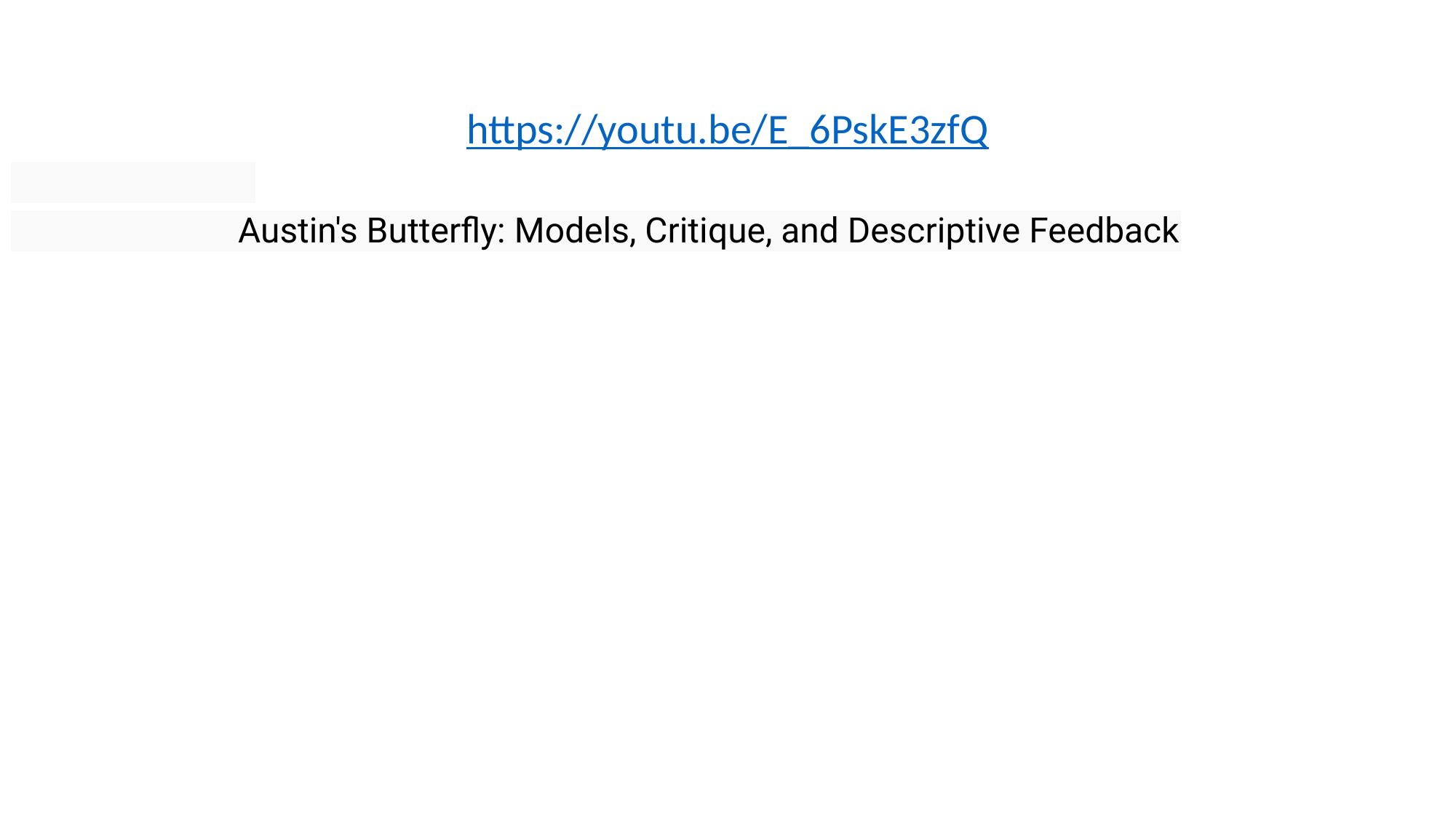

https://youtu.be/E_6PskE3zfQ

                          Austin's Butterfly: Models, Critique, and Descriptive Feedback